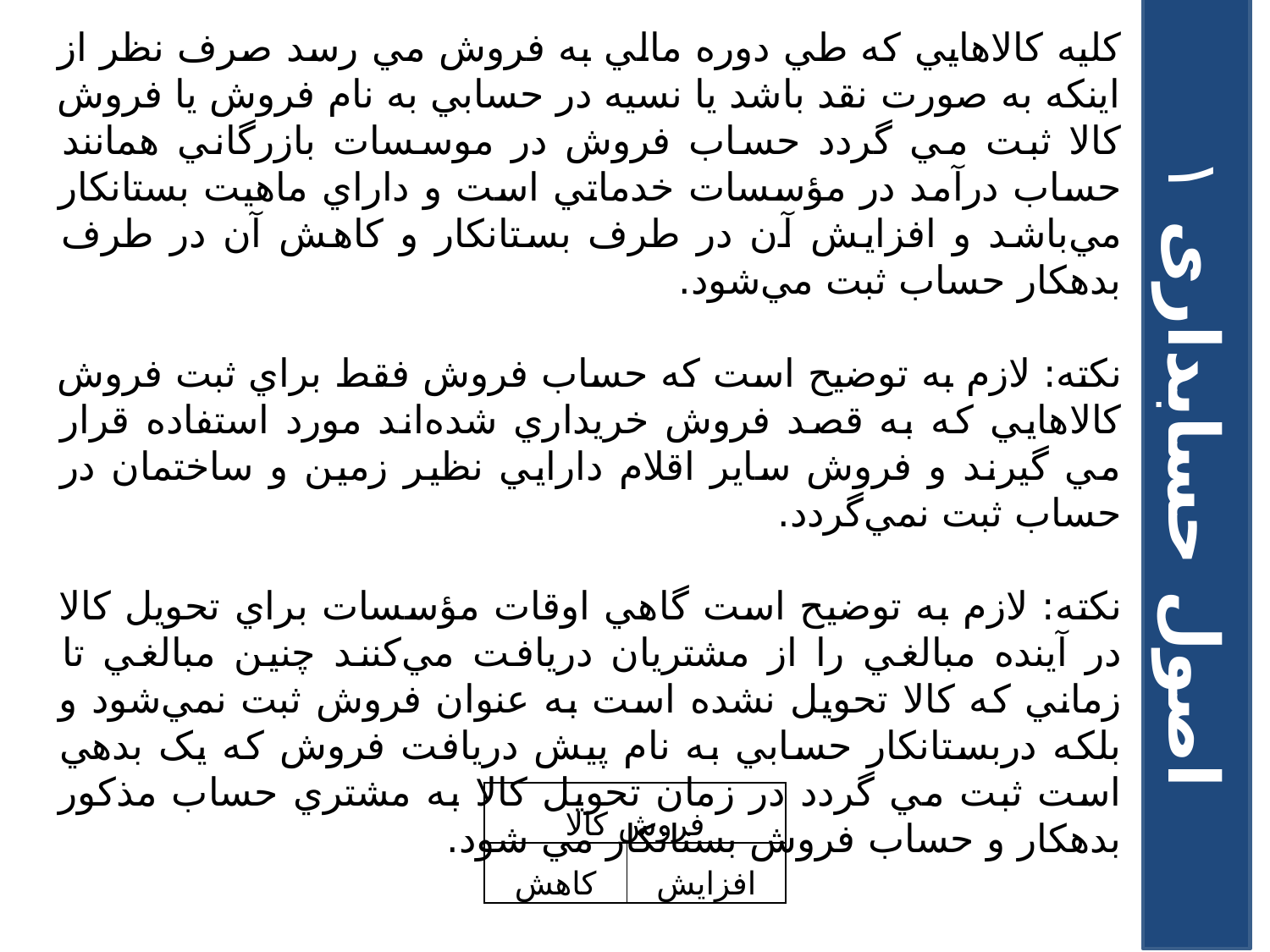

۱-فروش کالا

کليه کالاهايي که طي دوره مالي به فروش مي رسد صرف نظر از اينکه به صورت نقد باشد يا نسيه در حسابي به نام فروش يا فروش کالا ثبت مي گردد حساب فروش در موسسات بازرگاني همانند حساب درآمد در مؤسسات خدماتي است و داراي ماهيت بستانکار مي‌باشد و افزايش آن در طرف بستانکار و کاهش آن در طرف بدهکار حساب ثبت مي‌شود.

نکته: لازم به توضيح است که حساب فروش فقط براي ثبت فروش کالاهايي که به قصد فروش خريداري شده‌اند مورد استفاده قرار مي گيرند و فروش ساير اقلام دارايي نظير زمين و ساختمان در حساب ثبت نمي‌گردد.

نکته: لازم به توضيح است گاهي اوقات مؤسسات براي تحويل کالا در آينده مبالغي را از مشتريان دريافت مي‌کنند چنين مبالغي تا زماني که کالا تحويل نشده است به عنوان فروش ثبت نمي‌شود و بلکه دربستانکار حسابي به نام پيش دريافت فروش که يک بدهي است ثبت مي گردد در زمان تحويل کالا به مشتري حساب مذکور بدهکار و حساب فروش بستانکار مي شود.
اصول حسابداری ۱
| فروش کالا |  |
| --- | --- |
| کاهش | افزايش |